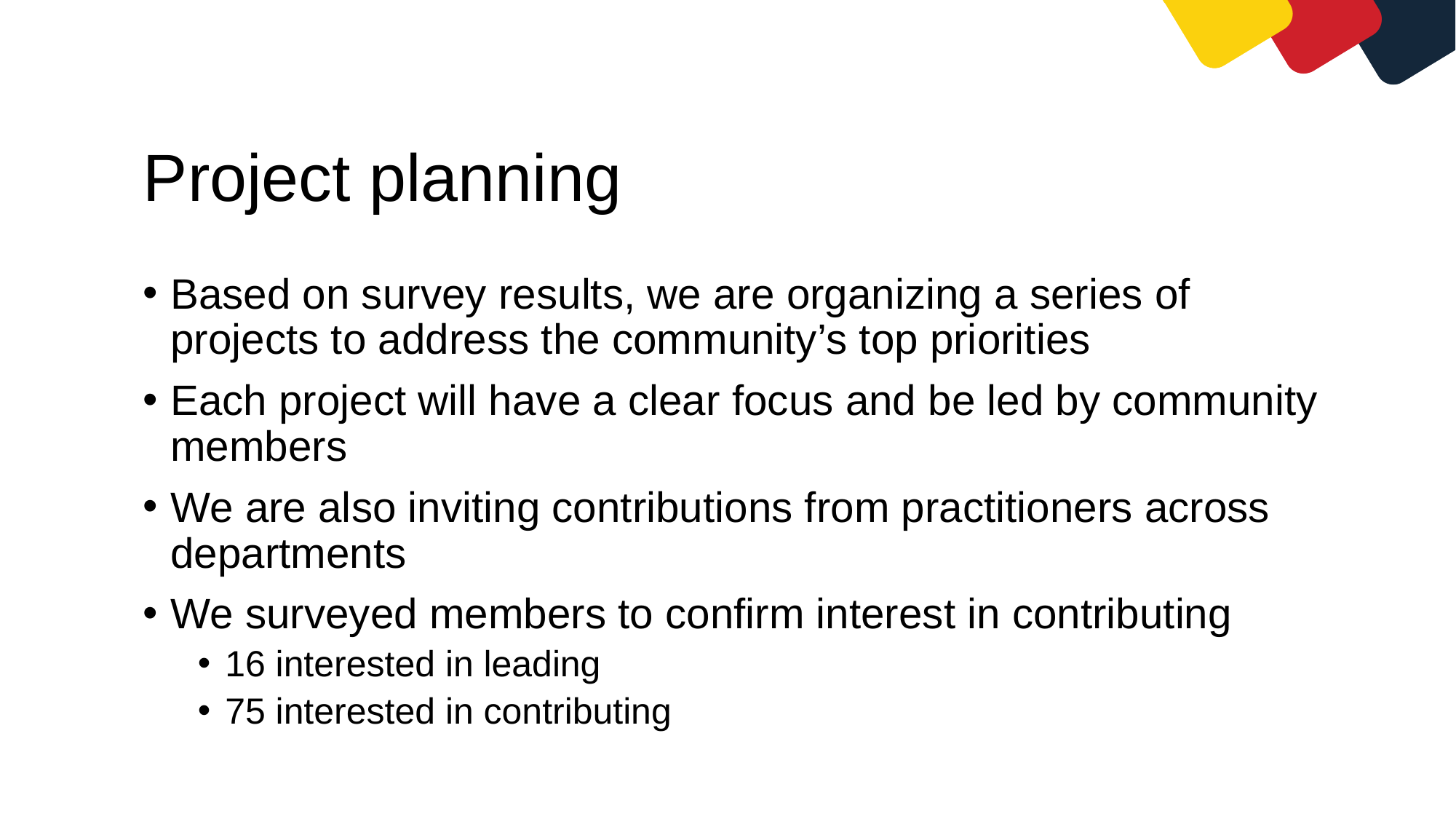

# Project planning
Based on survey results, we are organizing a series of projects to address the community’s top priorities
Each project will have a clear focus and be led by community members
We are also inviting contributions from practitioners across departments
We surveyed members to confirm interest in contributing
16 interested in leading
75 interested in contributing